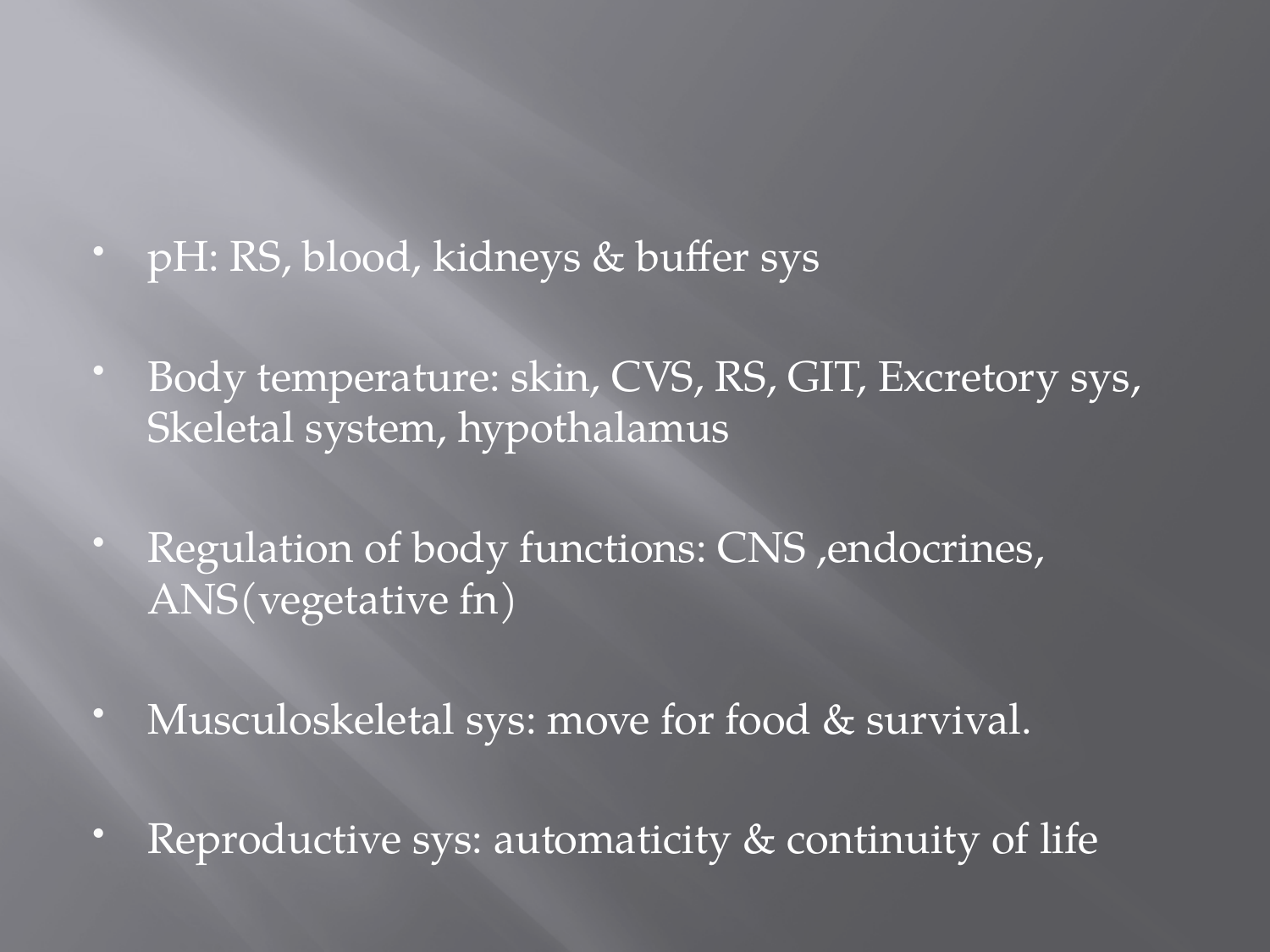

#
pH: RS, blood, kidneys & buffer sys

Body temperature: skin, CVS, RS, GIT, Excretory sys, Skeletal system, hypothalamus

Regulation of body functions: CNS ,endocrines, ANS(vegetative fn)

Musculoskeletal sys: move for food & survival.

Reproductive sys: automaticity & continuity of life